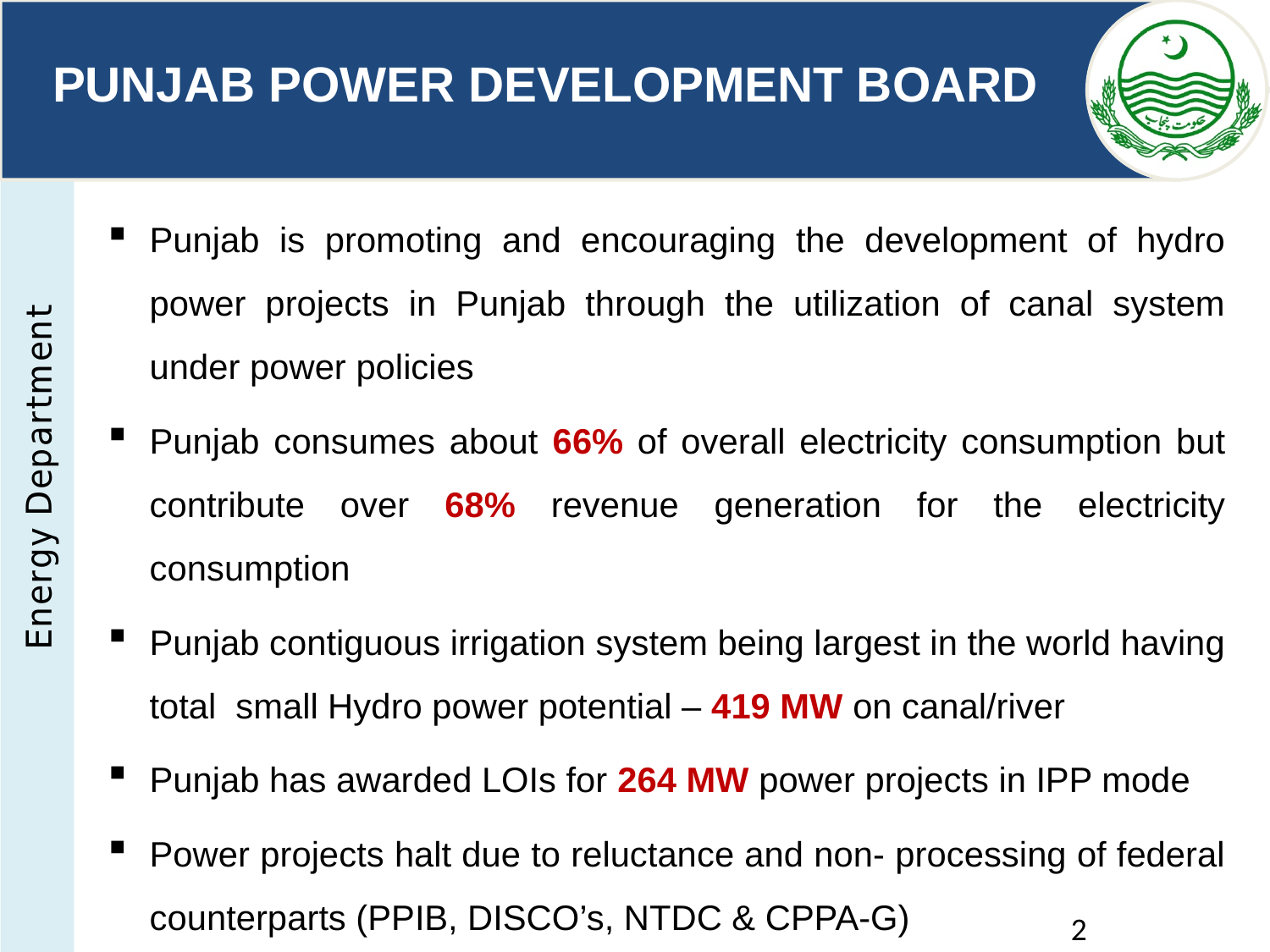

# PUNJAB POWER DEVELOPMENT BOARD
Punjab is promoting and encouraging the development of hydro power projects in Punjab through the utilization of canal system under power policies
Punjab consumes about 66% of overall electricity consumption but contribute over 68% revenue generation for the electricity consumption
Punjab contiguous irrigation system being largest in the world having total  small Hydro power potential – 419 MW on canal/river
Punjab has awarded LOIs for 264 MW power projects in IPP mode
Power projects halt due to reluctance and non- processing of federal counterparts (PPIB, DISCO’s, NTDC & CPPA-G)
2